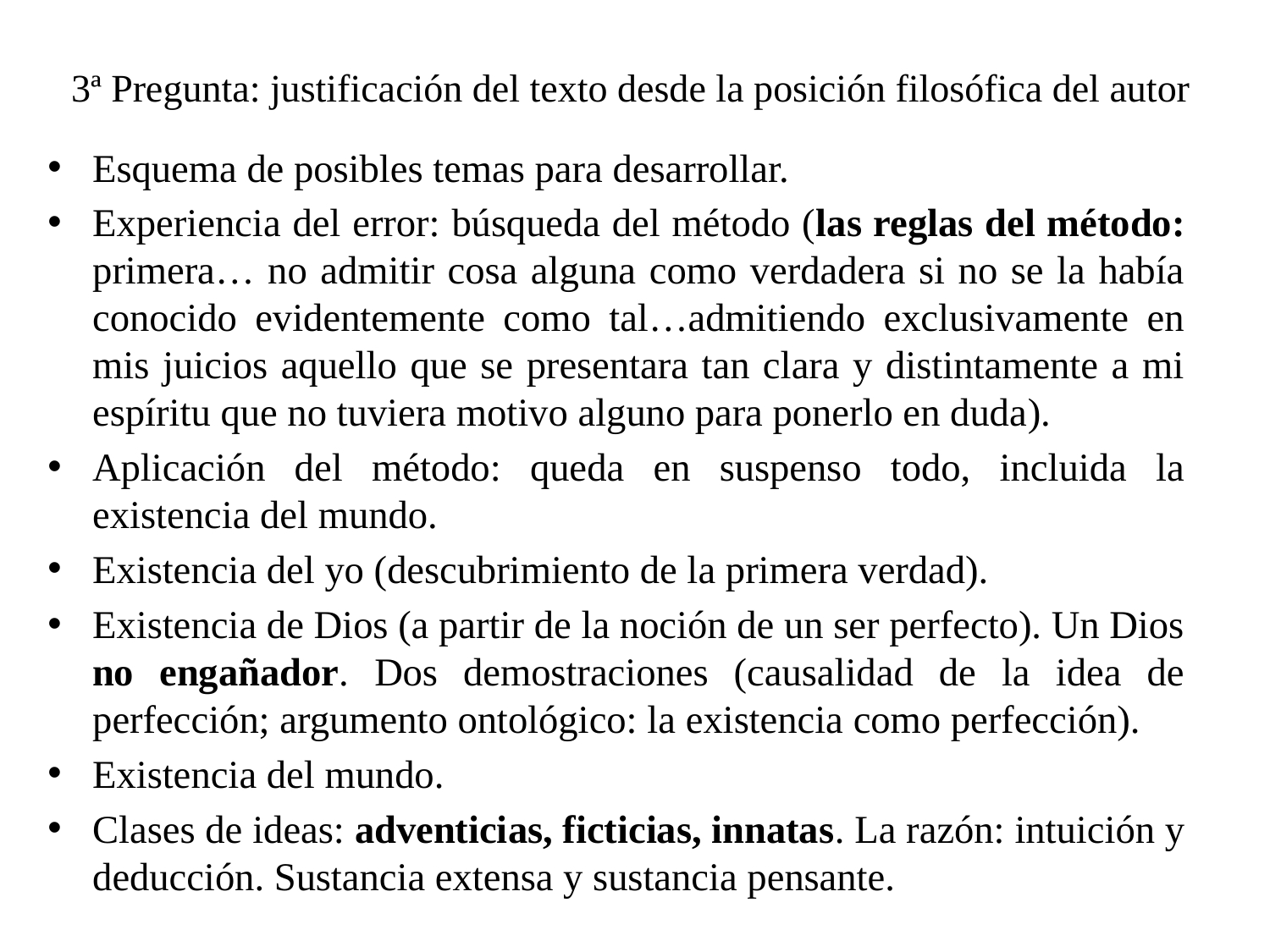

# 3ª Pregunta: justificación del texto desde la posición filosófica del autor
Esquema de posibles temas para desarrollar.
Experiencia del error: búsqueda del método (las reglas del método: primera… no admitir cosa alguna como verdadera si no se la había conocido evidentemente como tal…admitiendo exclusivamente en mis juicios aquello que se presentara tan clara y distintamente a mi espíritu que no tuviera motivo alguno para ponerlo en duda).
Aplicación del método: queda en suspenso todo, incluida la existencia del mundo.
Existencia del yo (descubrimiento de la primera verdad).
Existencia de Dios (a partir de la noción de un ser perfecto). Un Dios no engañador. Dos demostraciones (causalidad de la idea de perfección; argumento ontológico: la existencia como perfección).
Existencia del mundo.
Clases de ideas: adventicias, ficticias, innatas. La razón: intuición y deducción. Sustancia extensa y sustancia pensante.